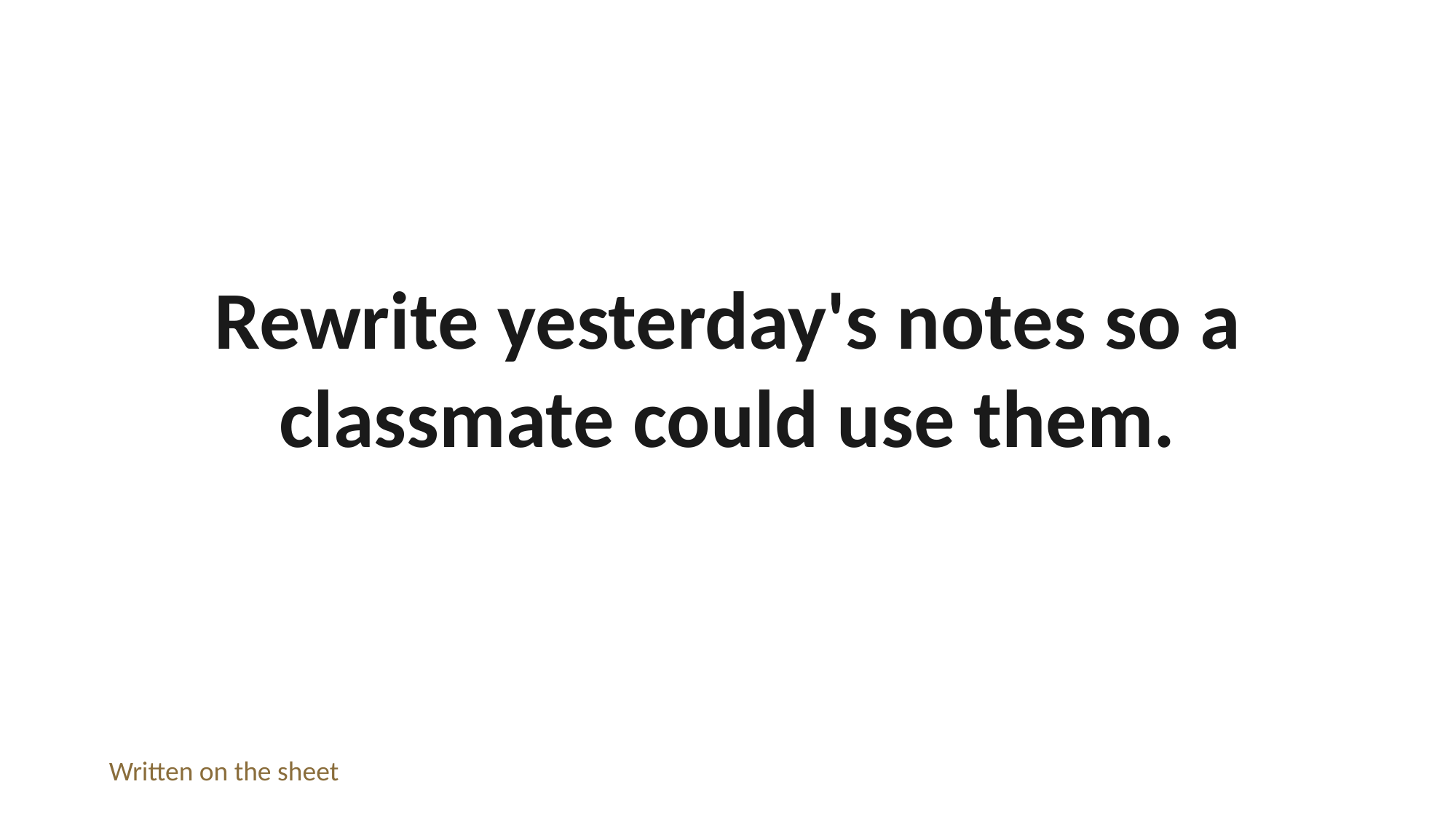

Rewrite yesterday's notes so a classmate could use them.
Written on the sheet